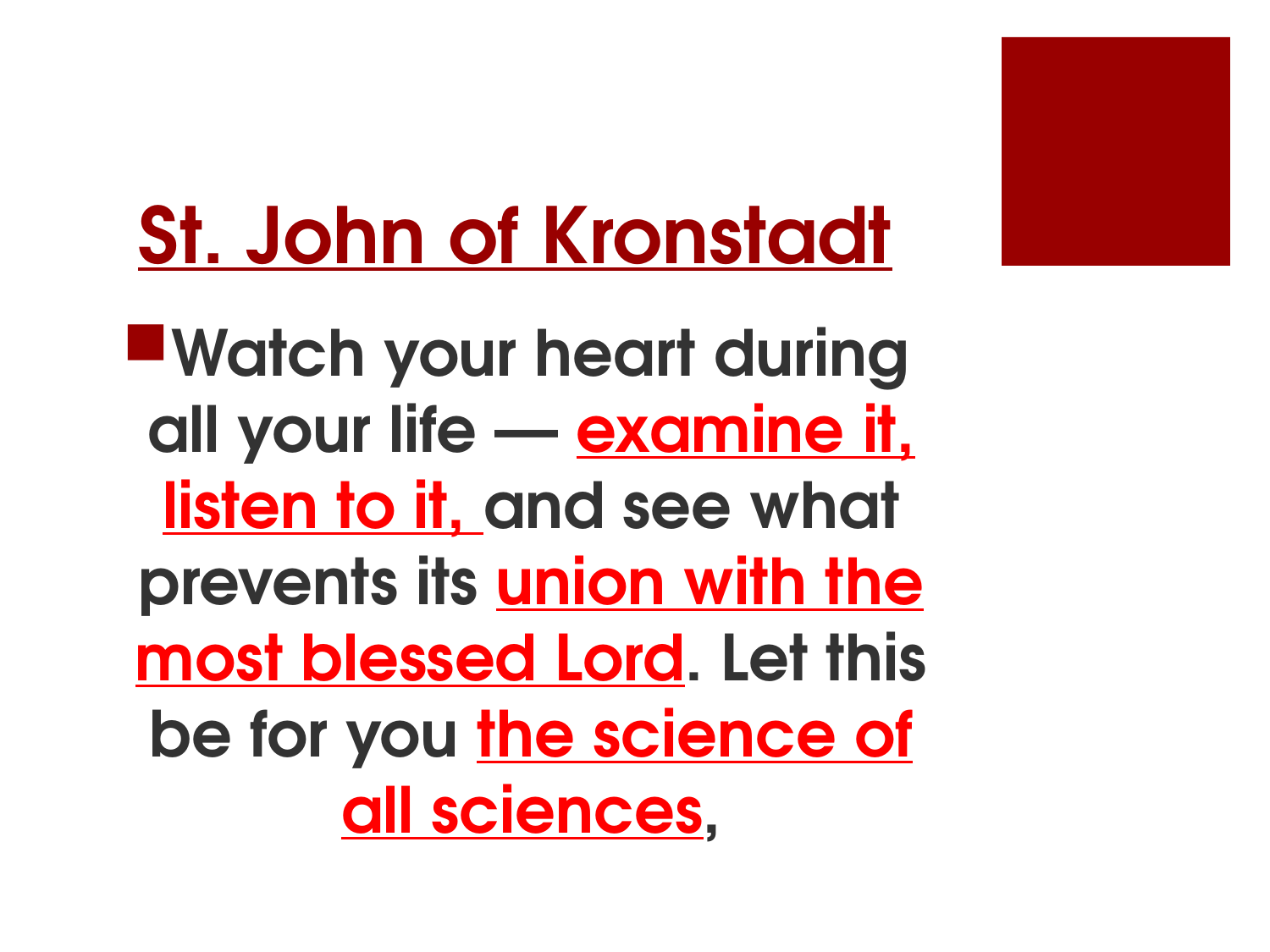

# St. John of Kronstadt
Watch your heart during all your life — examine it, listen to it, and see what prevents its union with the most blessed Lord. Let this be for you the science of all sciences,